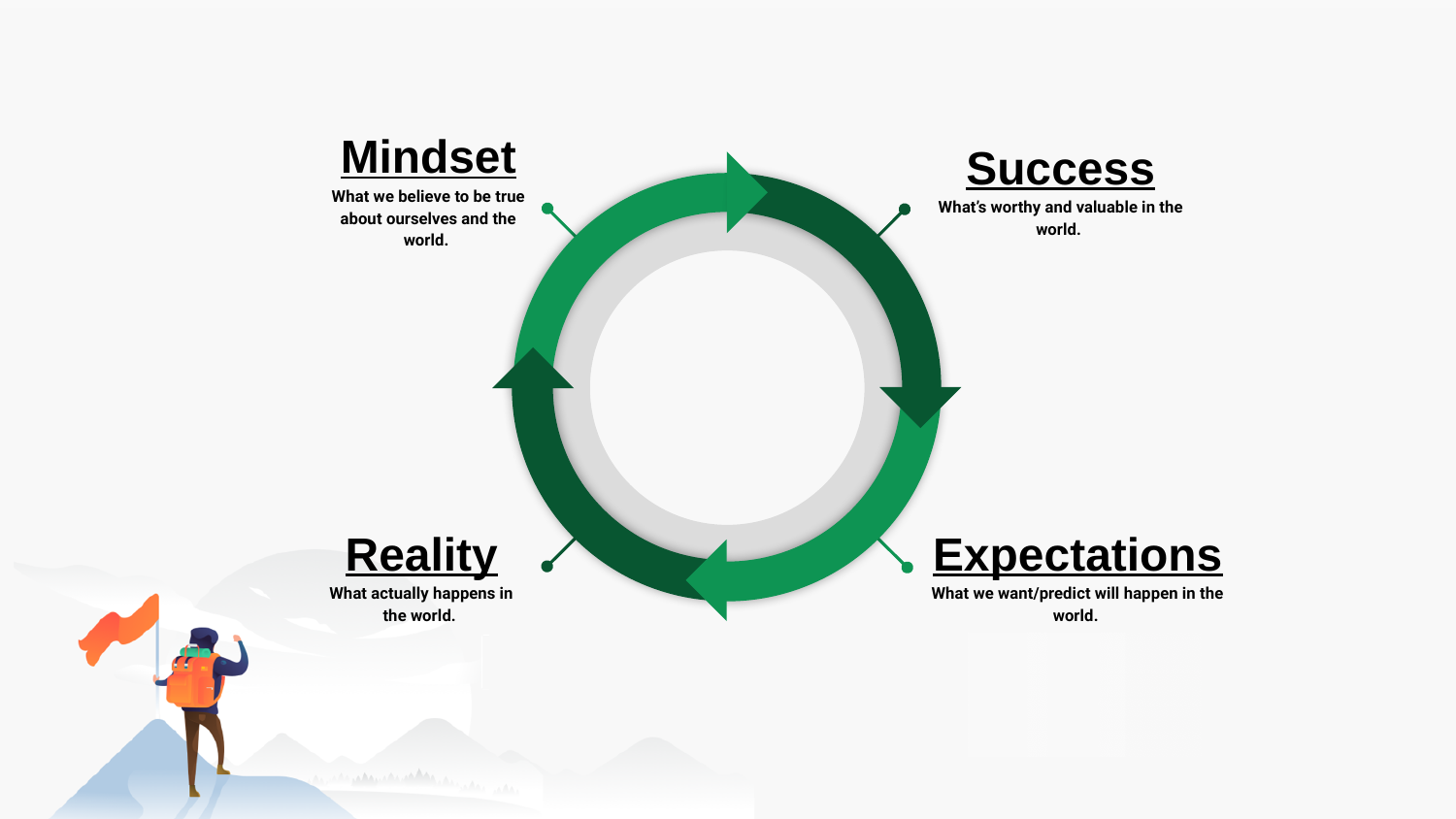

Mindset
What we believe to be true about ourselves and the world.
Success
What’s worthy and valuable in the world.

Reality
What actually happens in the world.

Expectations
What we want/predict will happen in the world.